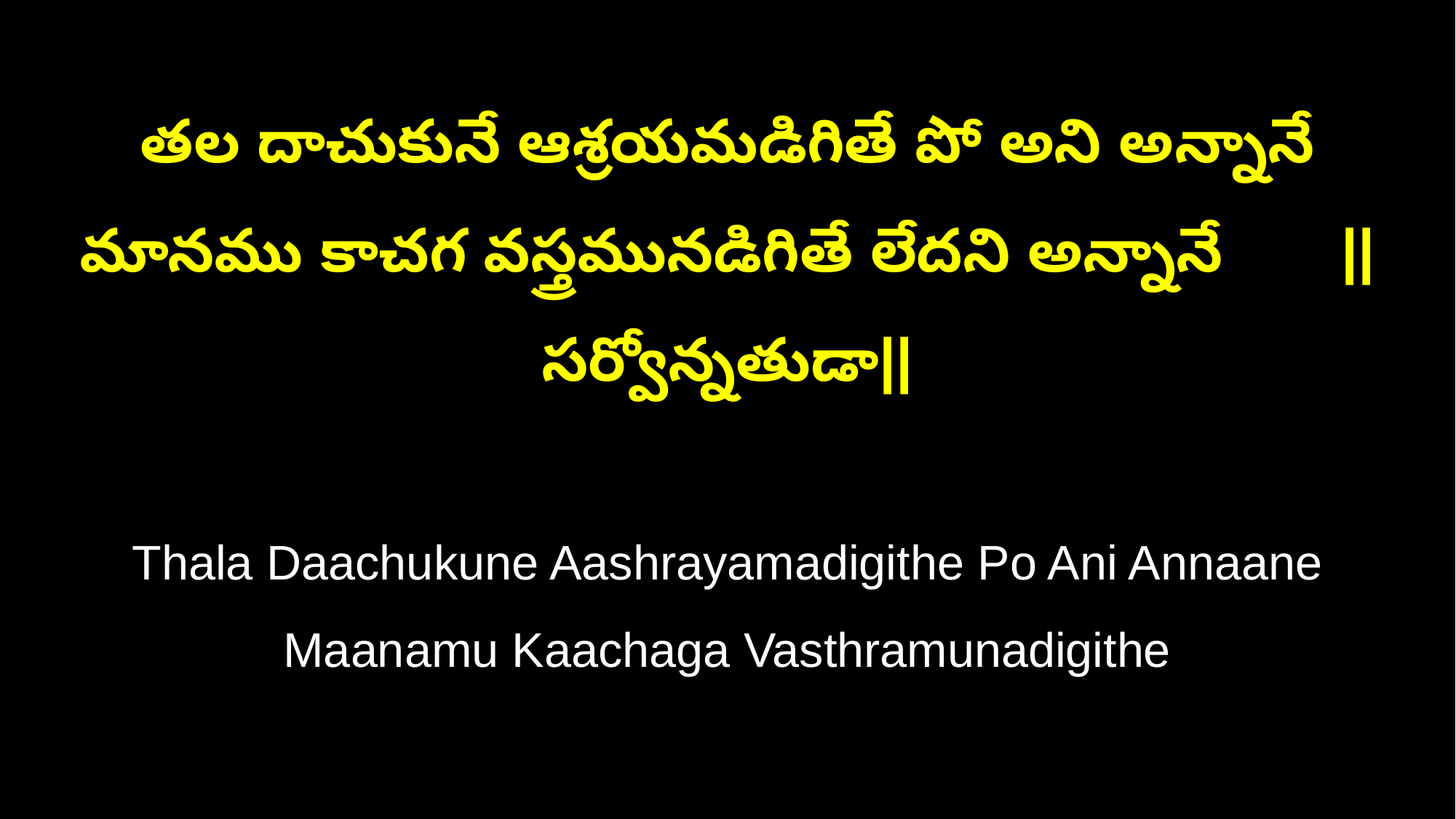

తల దాచుకునే ఆశ్రయమడిగితే పో అని అన్నానే
మానము కాచగ వస్త్రమునడిగితే లేదని అన్నానే       ||సర్వోన్నతుడా||
Thala Daachukune Aashrayamadigithe Po Ani Annaane
Maanamu Kaachaga Vasthramunadigithe